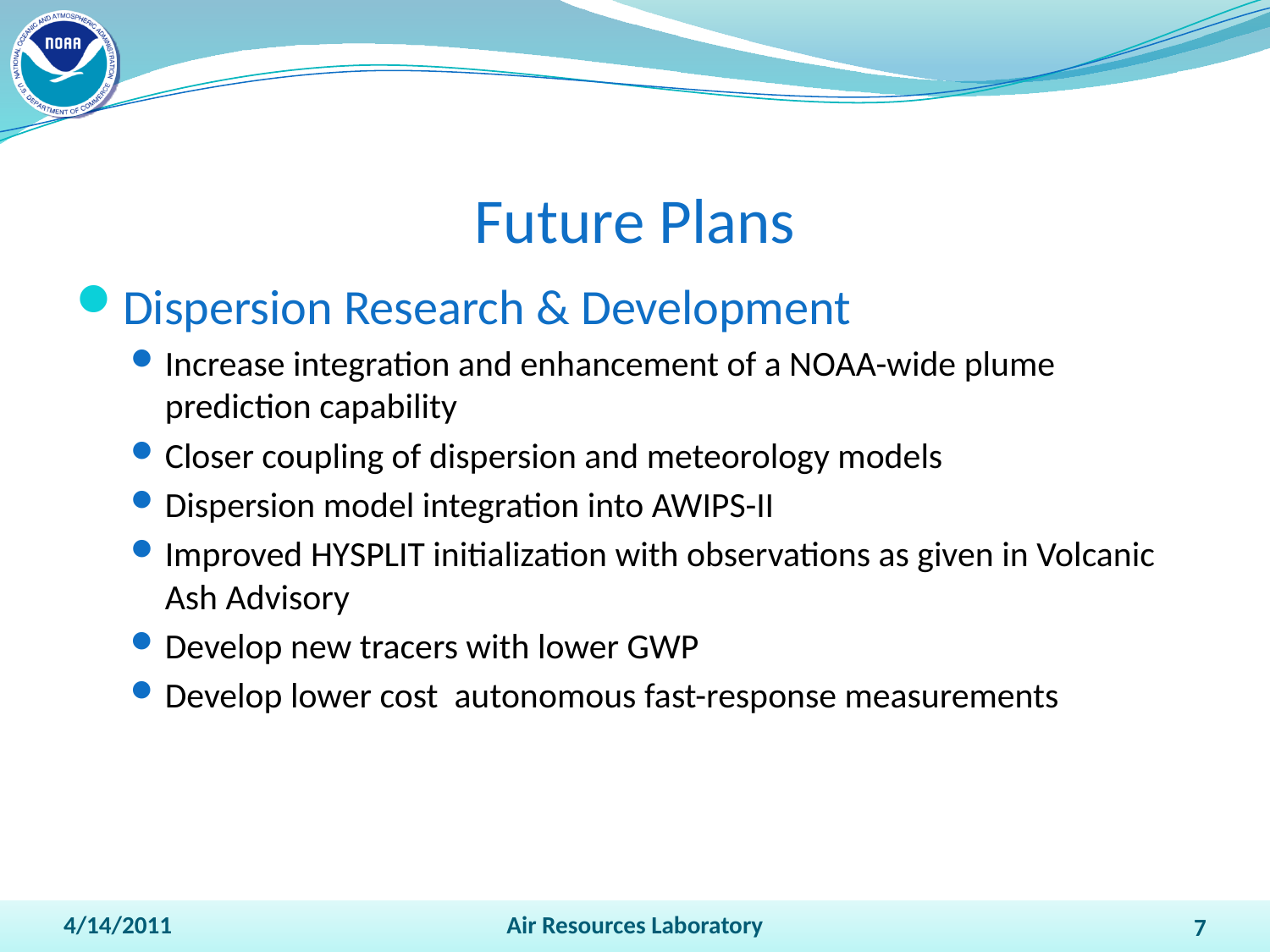

# Future Plans
Dispersion Research & Development
Increase integration and enhancement of a NOAA-wide plume prediction capability
Closer coupling of dispersion and meteorology models
Dispersion model integration into AWIPS-II
Improved HYSPLIT initialization with observations as given in Volcanic Ash Advisory
Develop new tracers with lower GWP
Develop lower cost  autonomous fast-response measurements
4/14/2011
Air Resources Laboratory
7